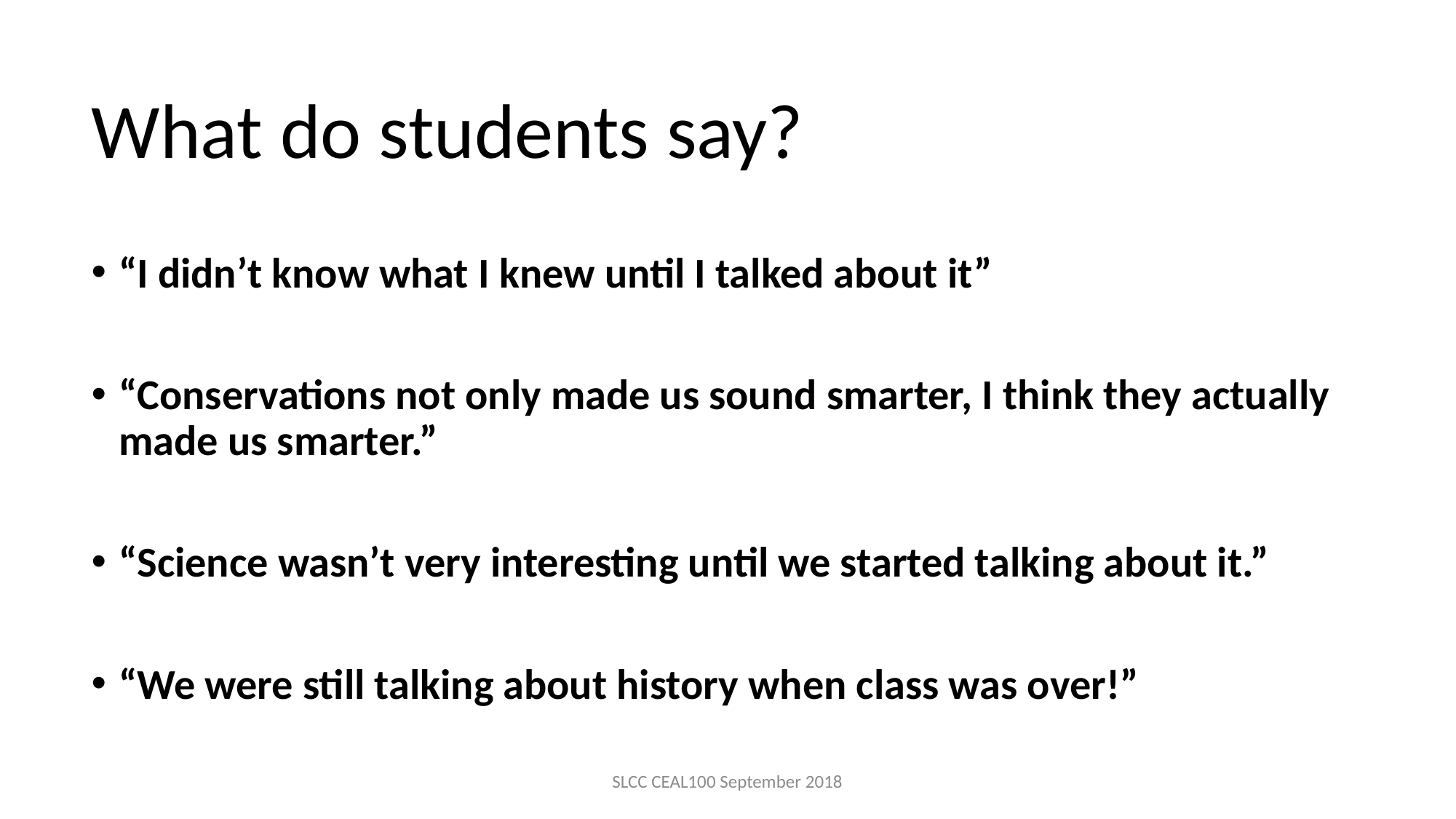

What do students say?

“I didn’t know what I knew until I talked about it”

“Conservations not only made us sound smarter, I think they actually made us smarter.”

“Science wasn’t very interesting until we started talking about it.”

“We were still talking about history when class was over!”

SLCC CEAL100 September 2018